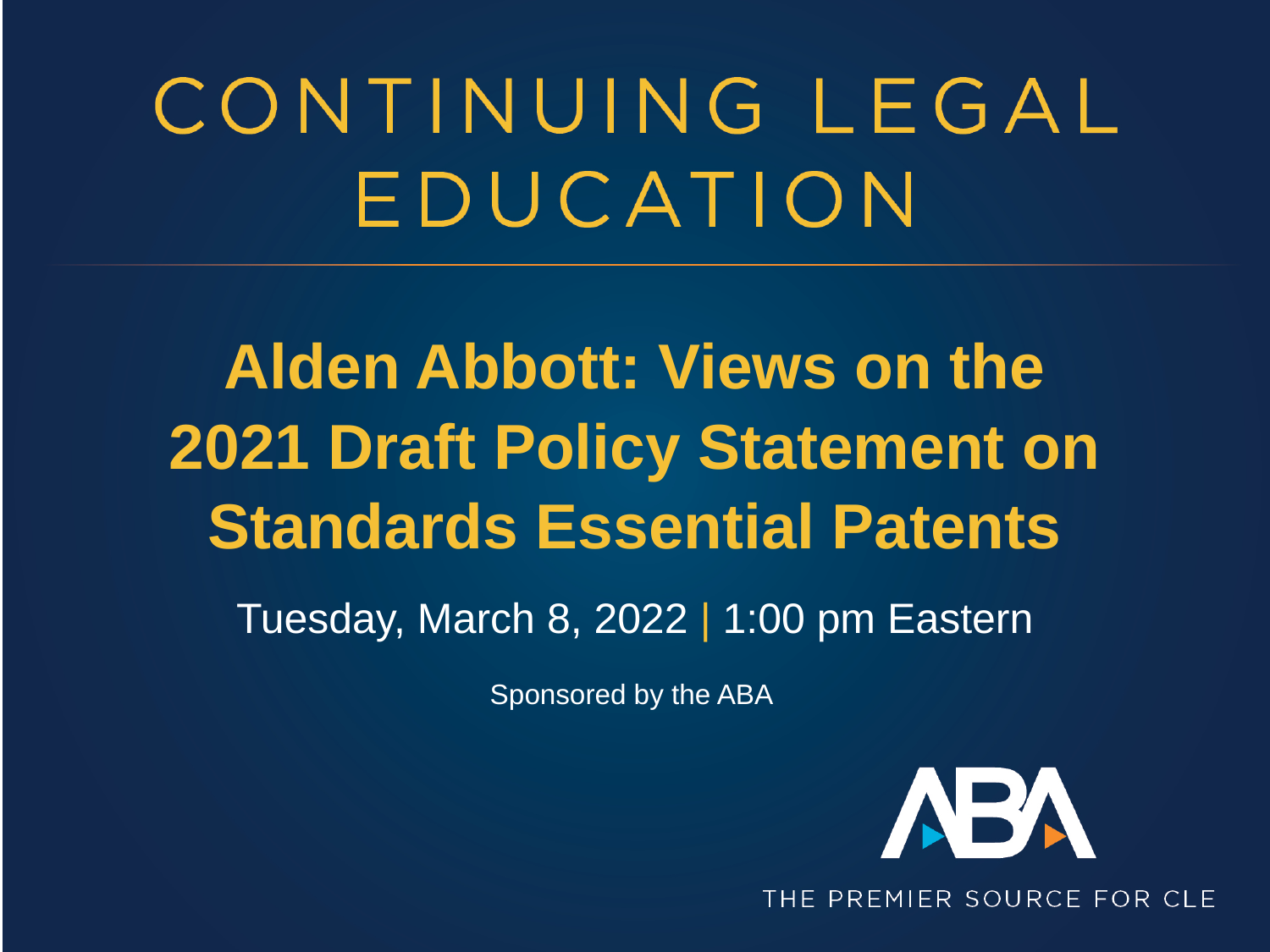

Alden Abbott: Views on the 2021 Draft Policy Statement on Standards Essential Patents
Tuesday, March 8, 2022 | 1:00 pm Eastern

Sponsored by the ABA